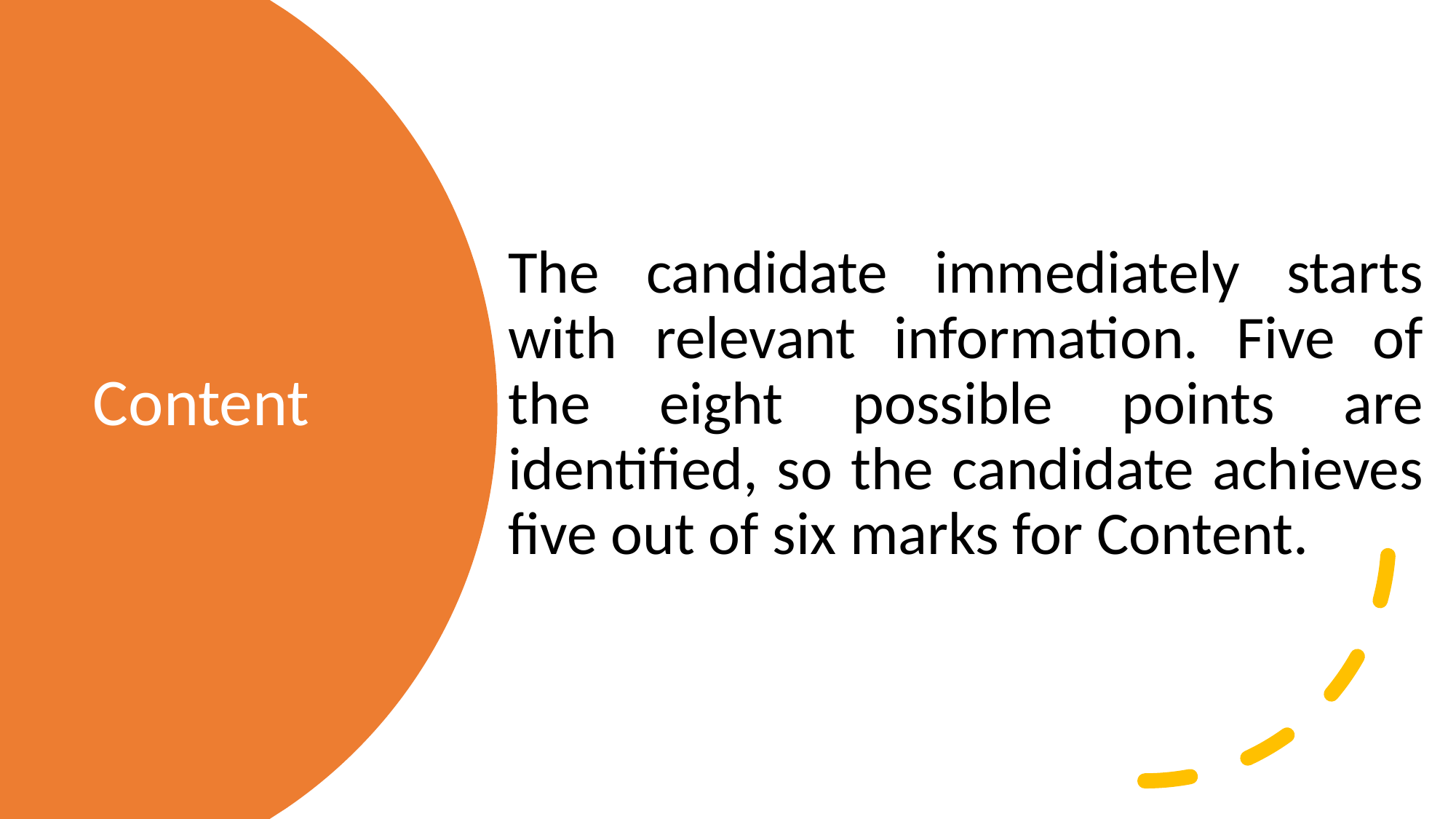

The candidate immediately starts with relevant information. Five of the eight possible points are identified, so the candidate achieves five out of six marks for Content.
# Content